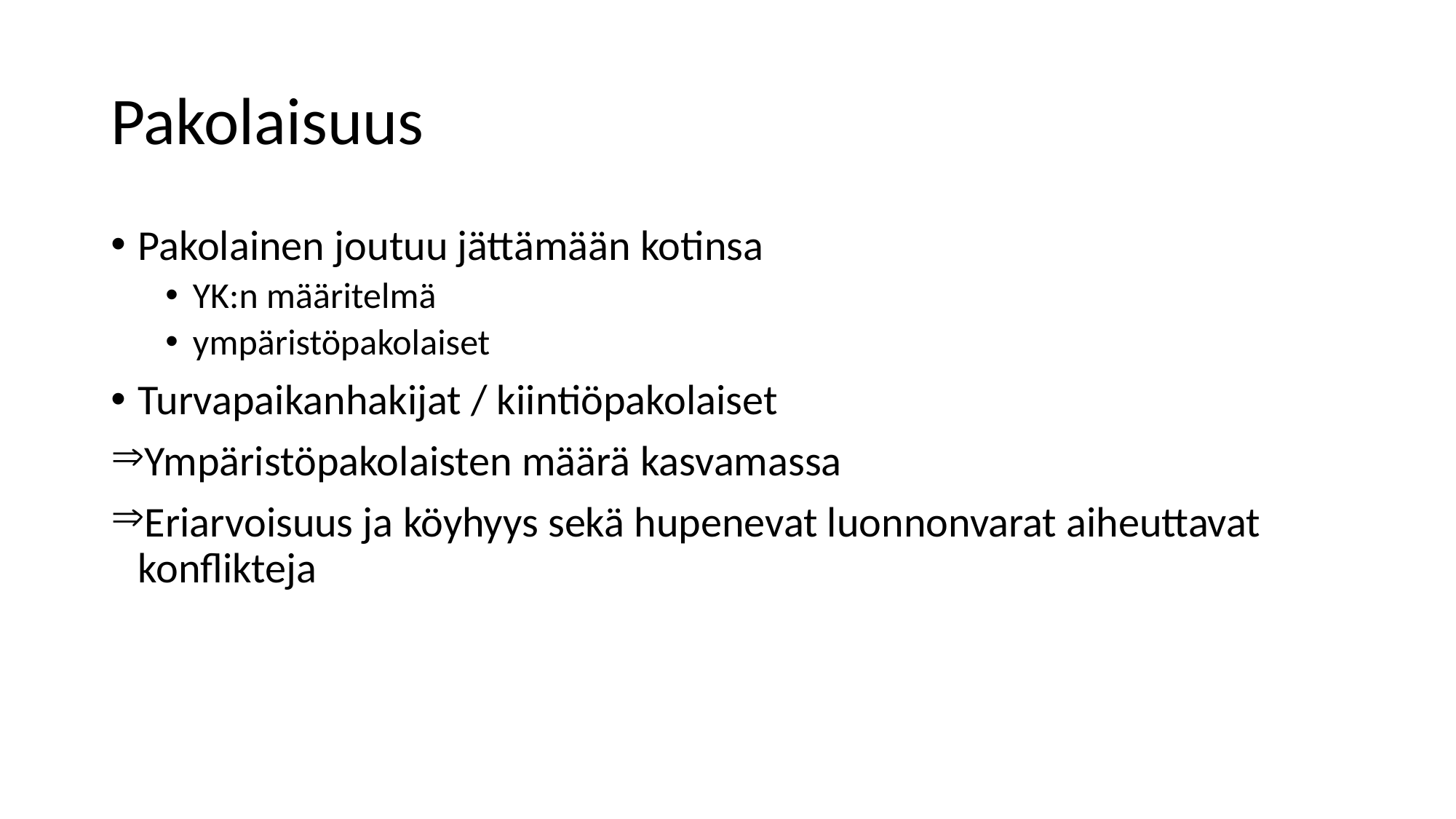

# Pakolaisuus
Pakolainen joutuu jättämään kotinsa
YK:n määritelmä
ympäristöpakolaiset
Turvapaikanhakijat / kiintiöpakolaiset
Ympäristöpakolaisten määrä kasvamassa
Eriarvoisuus ja köyhyys sekä hupenevat luonnonvarat aiheuttavat konflikteja